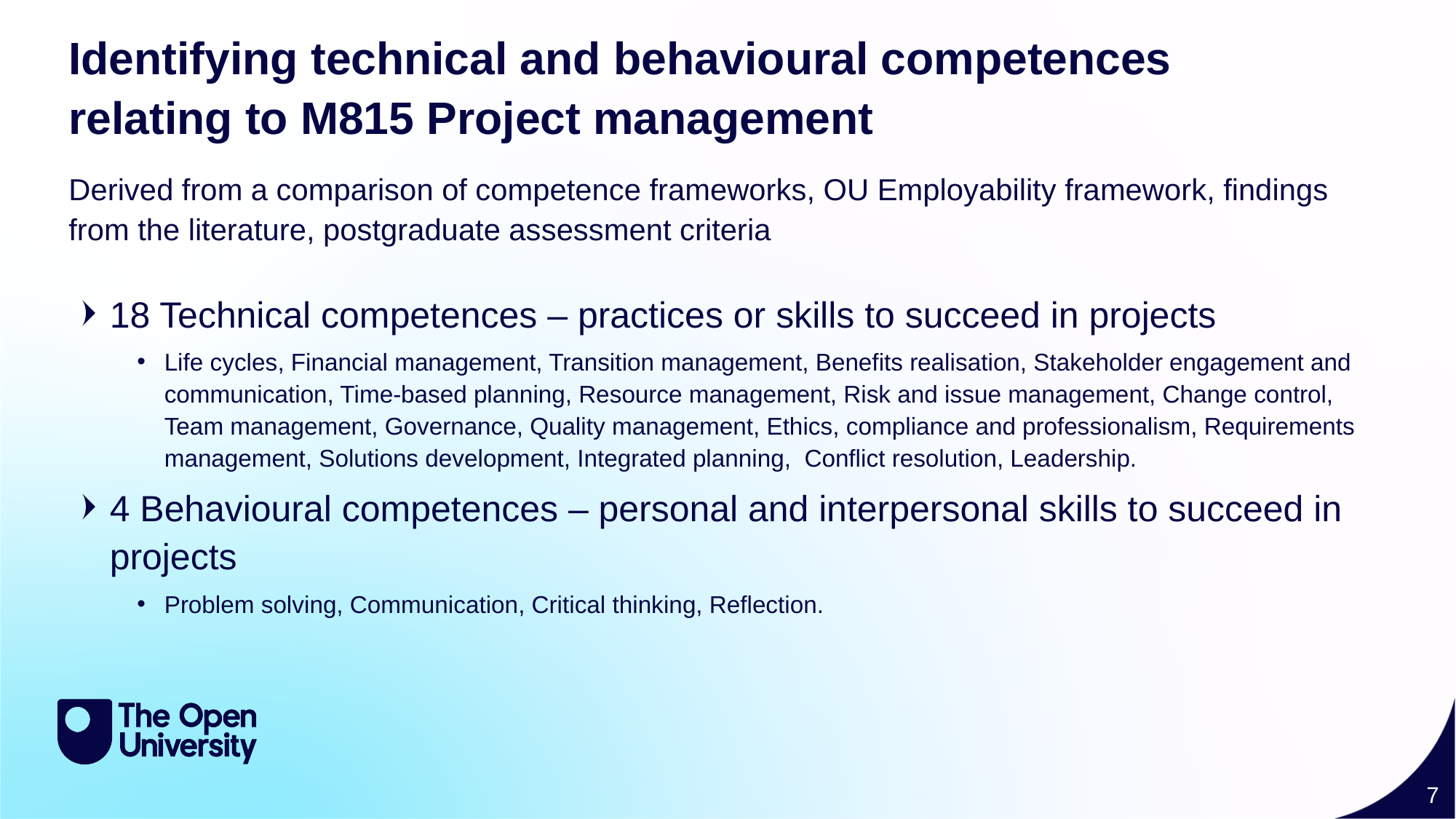

Identifying technical and behavioural competences relating to M815 Project management
Derived from a comparison of competence frameworks, OU Employability framework, findings from the literature, postgraduate assessment criteria
18 Technical competences – practices or skills to succeed in projects
Life cycles, Financial management, Transition management, Benefits realisation, Stakeholder engagement and communication, Time-based planning, Resource management, Risk and issue management, Change control, Team management, Governance, Quality management, Ethics, compliance and professionalism, Requirements management, Solutions development, Integrated planning,  Conflict resolution, Leadership.
4 Behavioural competences – personal and interpersonal skills to succeed in projects
Problem solving, Communication, Critical thinking, Reflection.